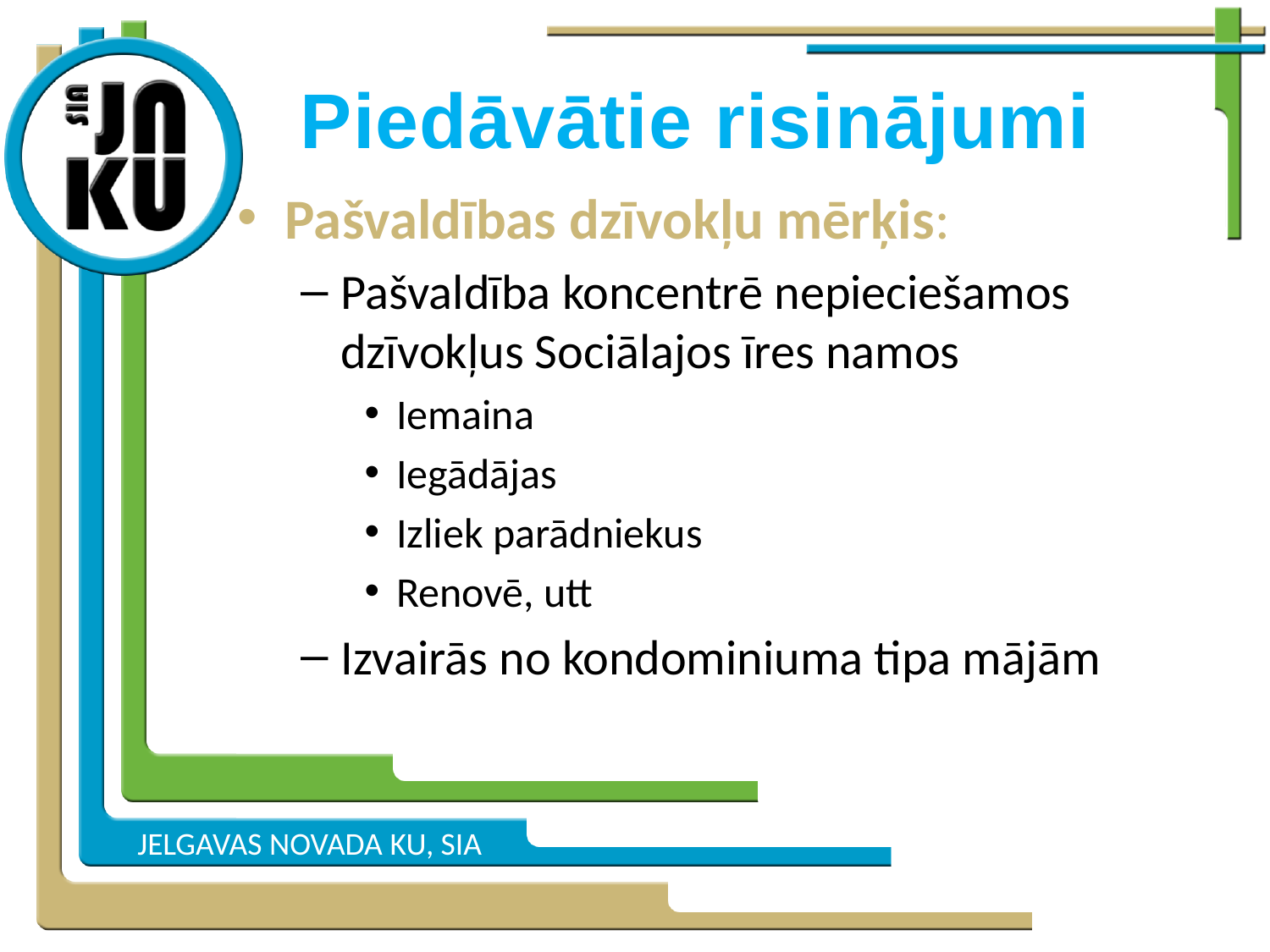

# Piedāvātie risinājumi
Pašvaldības dzīvokļu mērķis:
Pašvaldība koncentrē nepieciešamos dzīvokļus Sociālajos īres namos
Iemaina
Iegādājas
Izliek parādniekus
Renovē, utt
Izvairās no kondominiuma tipa mājām
JELGAVAS NOVADA KU, SIA